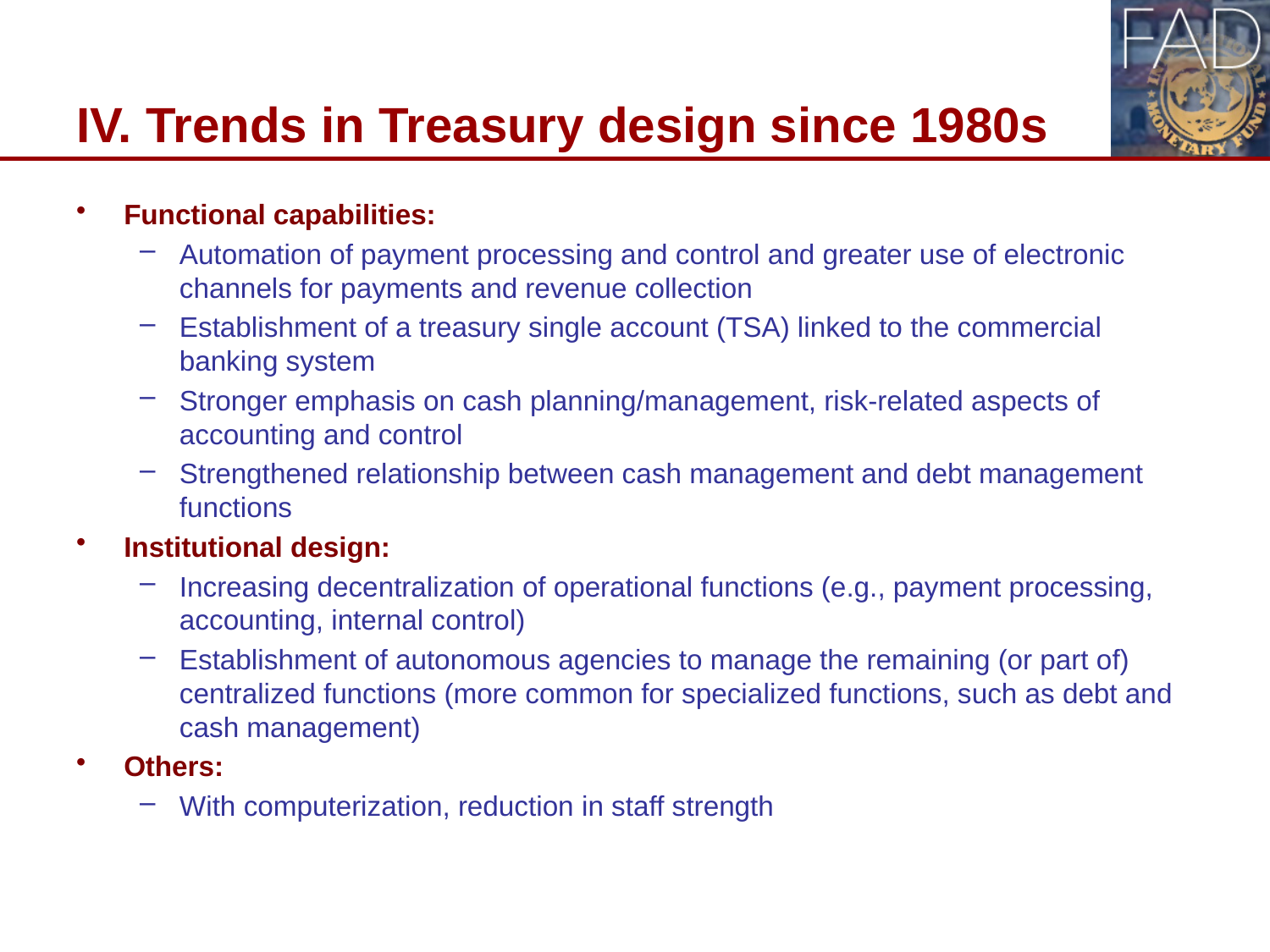

# IV. Trends in Treasury design since 1980s
Functional capabilities:
Automation of payment processing and control and greater use of electronic channels for payments and revenue collection
Establishment of a treasury single account (TSA) linked to the commercial banking system
Stronger emphasis on cash planning/management, risk-related aspects of accounting and control
Strengthened relationship between cash management and debt management functions
Institutional design:
Increasing decentralization of operational functions (e.g., payment processing, accounting, internal control)
Establishment of autonomous agencies to manage the remaining (or part of) centralized functions (more common for specialized functions, such as debt and cash management)
Others:
With computerization, reduction in staff strength

16